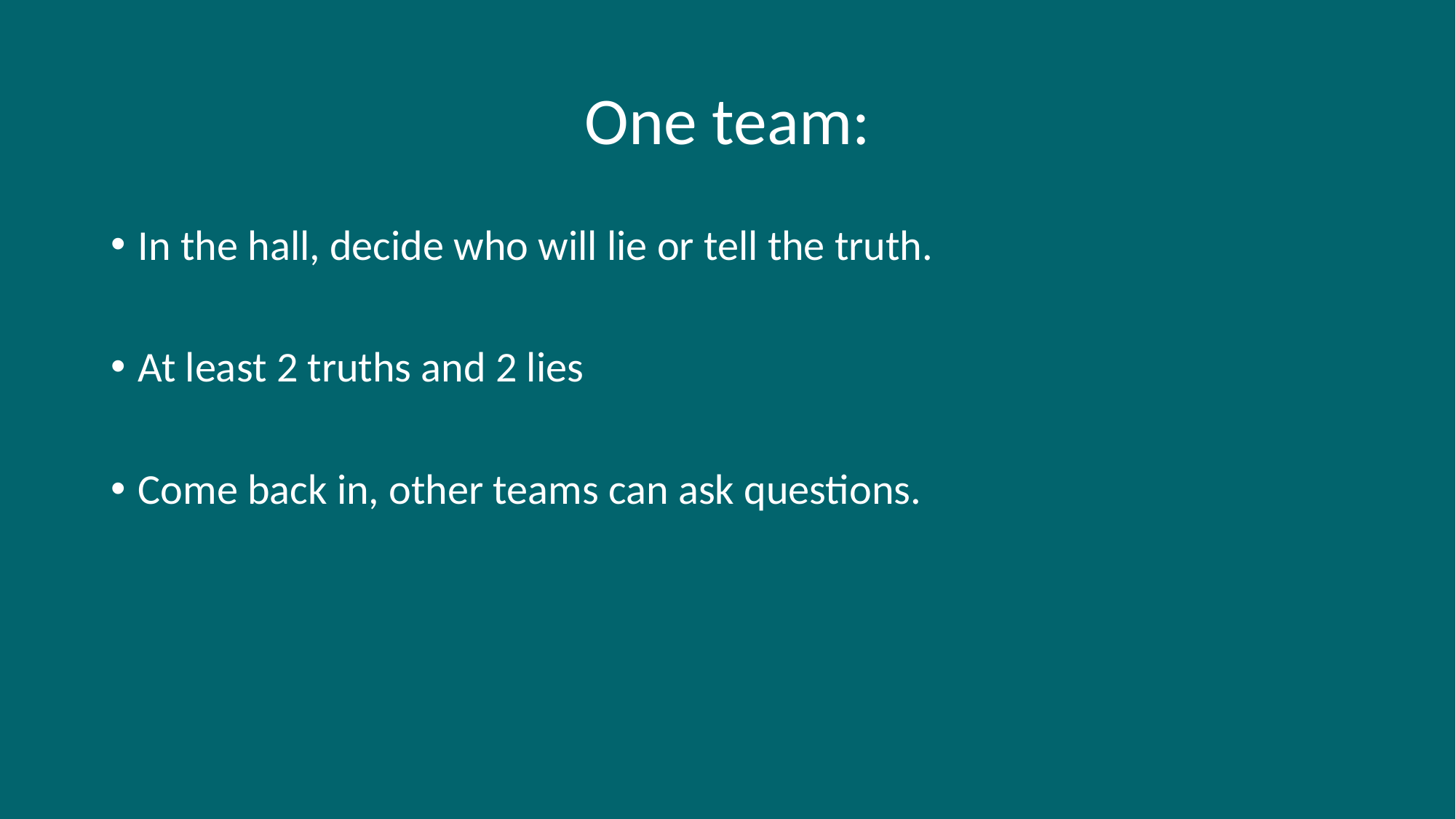

# One team:
In the hall, decide who will lie or tell the truth.

At least 2 truths and 2 lies

Come back in, other teams can ask questions.